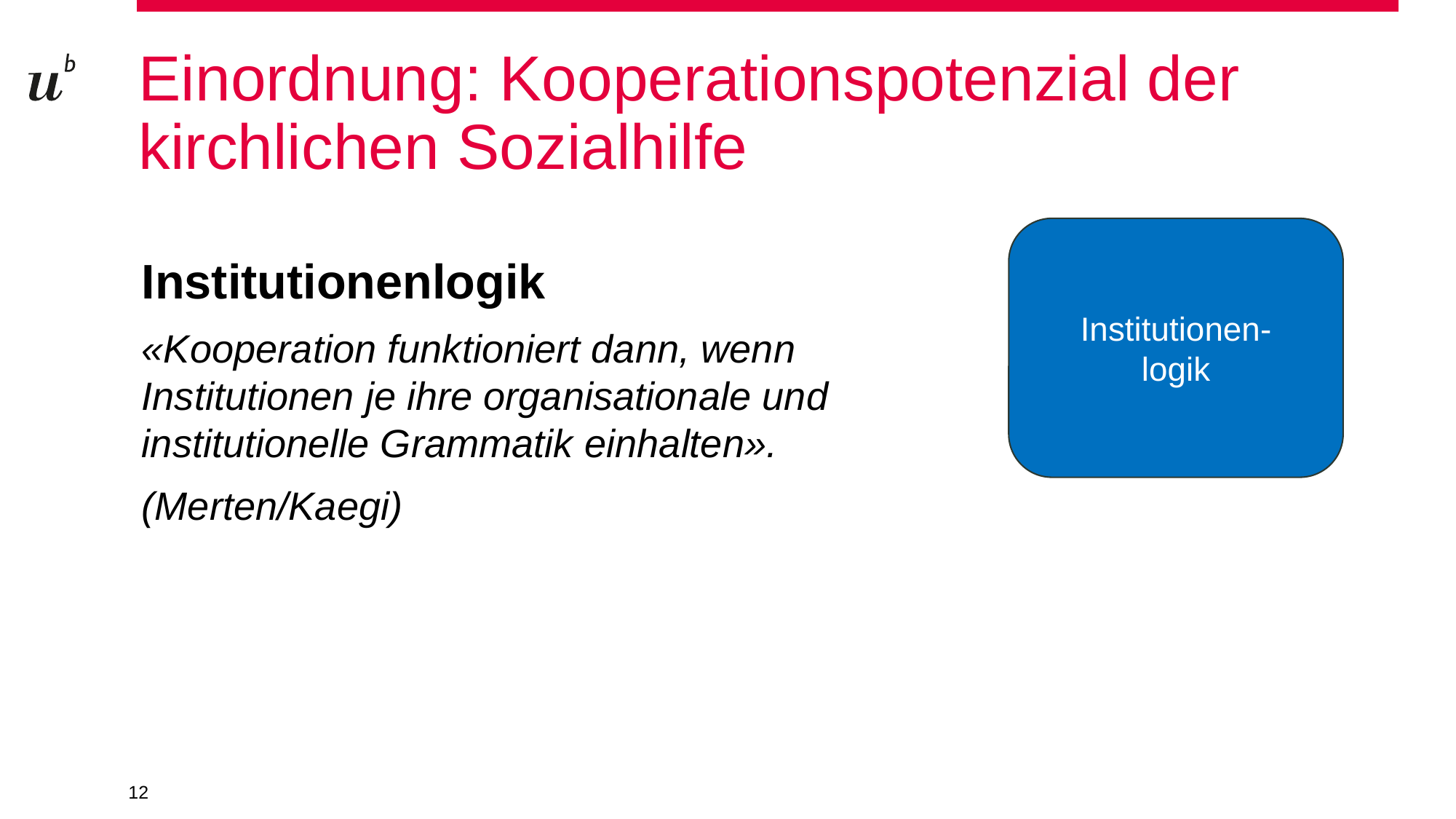

# Einordnung: Kooperationspotenzial der kirchlichen Sozialhilfe
Institutionen-
logik
Institutionenlogik
«Kooperation funktioniert dann, wenn Institutionen je ihre organisationale und institutionelle Grammatik einhalten».
(Merten/Kaegi)

12